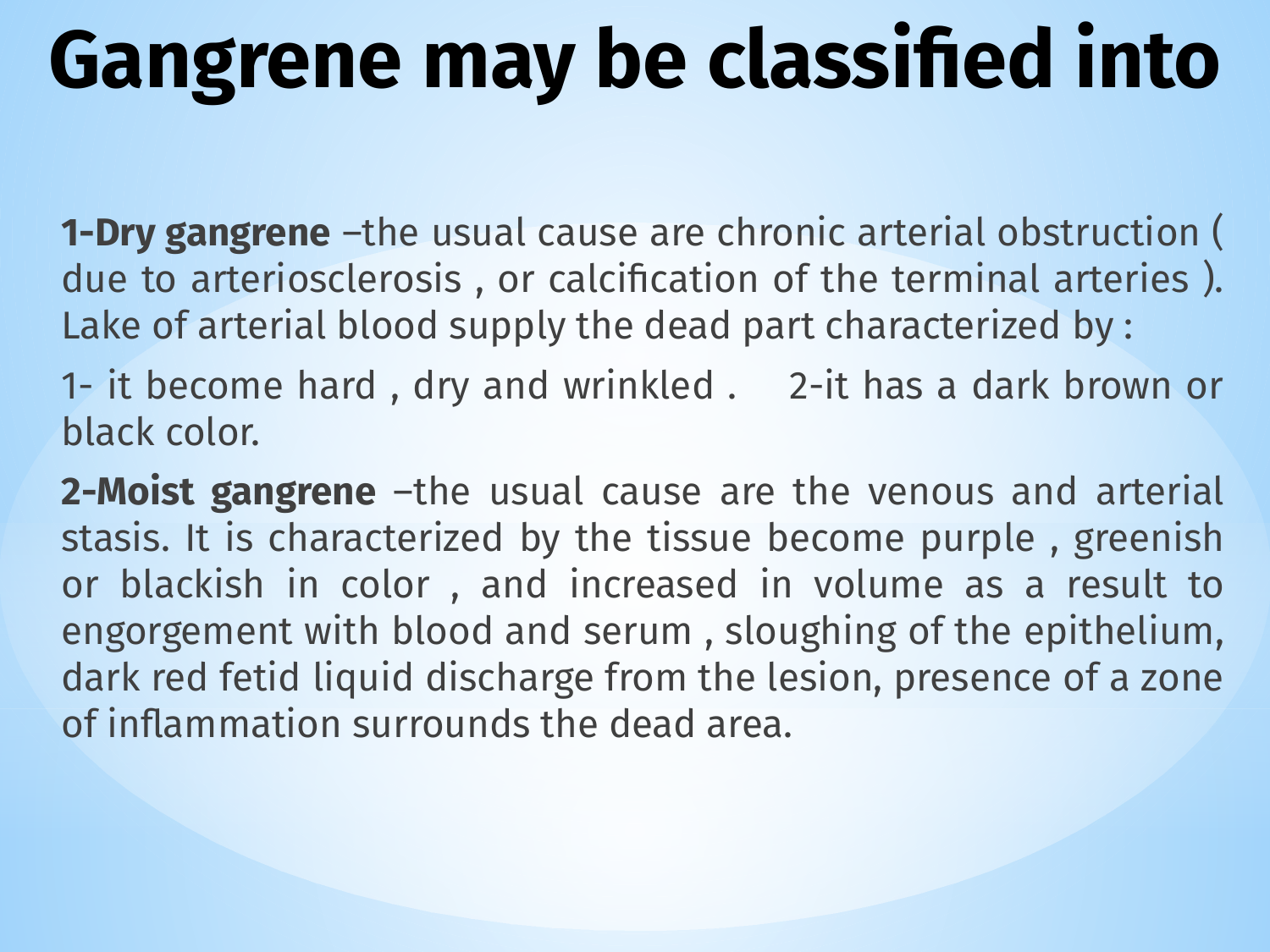

# Gangrene may be classified into
1-Dry gangrene –the usual cause are chronic arterial obstruction ( due to arteriosclerosis , or calcification of the terminal arteries ). Lake of arterial blood supply the dead part characterized by :
1- it become hard , dry and wrinkled .    2-it has a dark brown or black color.
2-Moist gangrene –the usual cause are the venous and arterial stasis. It is characterized by the tissue become purple , greenish or blackish in color , and increased in volume as a result to engorgement with blood and serum , sloughing of the epithelium, dark red fetid liquid discharge from the lesion, presence of a zone of inflammation surrounds the dead area.